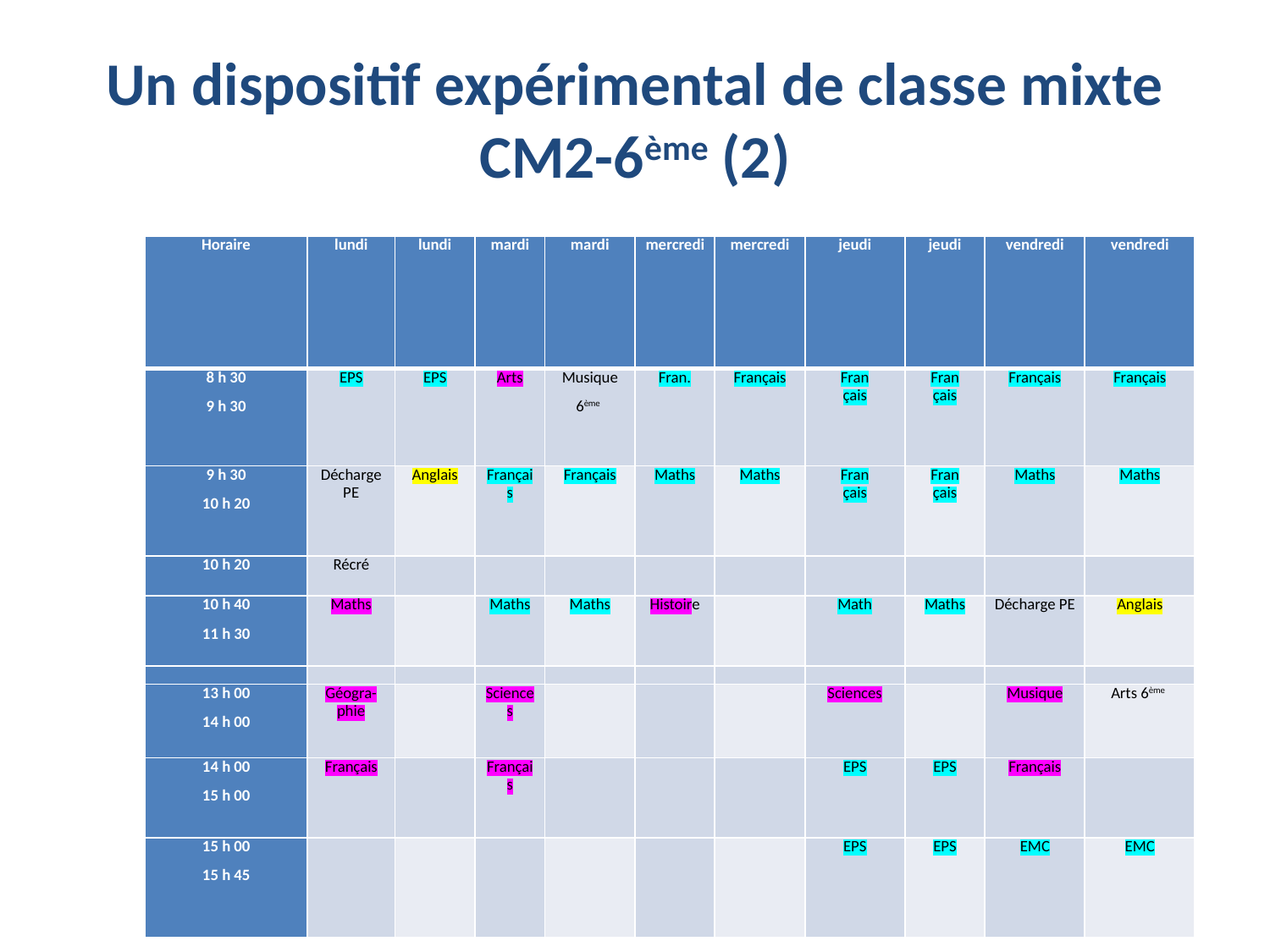

# Un dispositif expérimental de classe mixte CM2-6ème (2)
| Horaire | lundi | lundi | mardi | mardi | mercredi | mercredi | jeudi | jeudi | vendredi | vendredi |
| --- | --- | --- | --- | --- | --- | --- | --- | --- | --- | --- |
| 8 h 30 9 h 30 | EPS | EPS | Arts | Musique 6ème | Fran. | Français | Fran çais | Fran çais | Français | Français |
| 9 h 30 10 h 20 | Décharge PE | Anglais | Français | Français | Maths | Maths | Fran çais | Fran çais | Maths | Maths |
| 10 h 20 | Récré |  |  |  |  |  |  |  |  |  |
| 10 h 40 11 h 30 | Maths |  | Maths | Maths | Histoire |  | Math | Maths | Décharge PE | Anglais |
|  |  |  |  |  |  |  |  |  |  |  |
| 13 h 00 14 h 00 | Géogra-phie |  | Sciences |  |  |  | Sciences |  | Musique | Arts 6ème |
| 14 h 00 15 h 00 | Français |  | Français |  |  |  | EPS | EPS | Français |  |
| 15 h 00 15 h 45 |  |  |  |  |  |  | EPS | EPS | EMC | EMC |